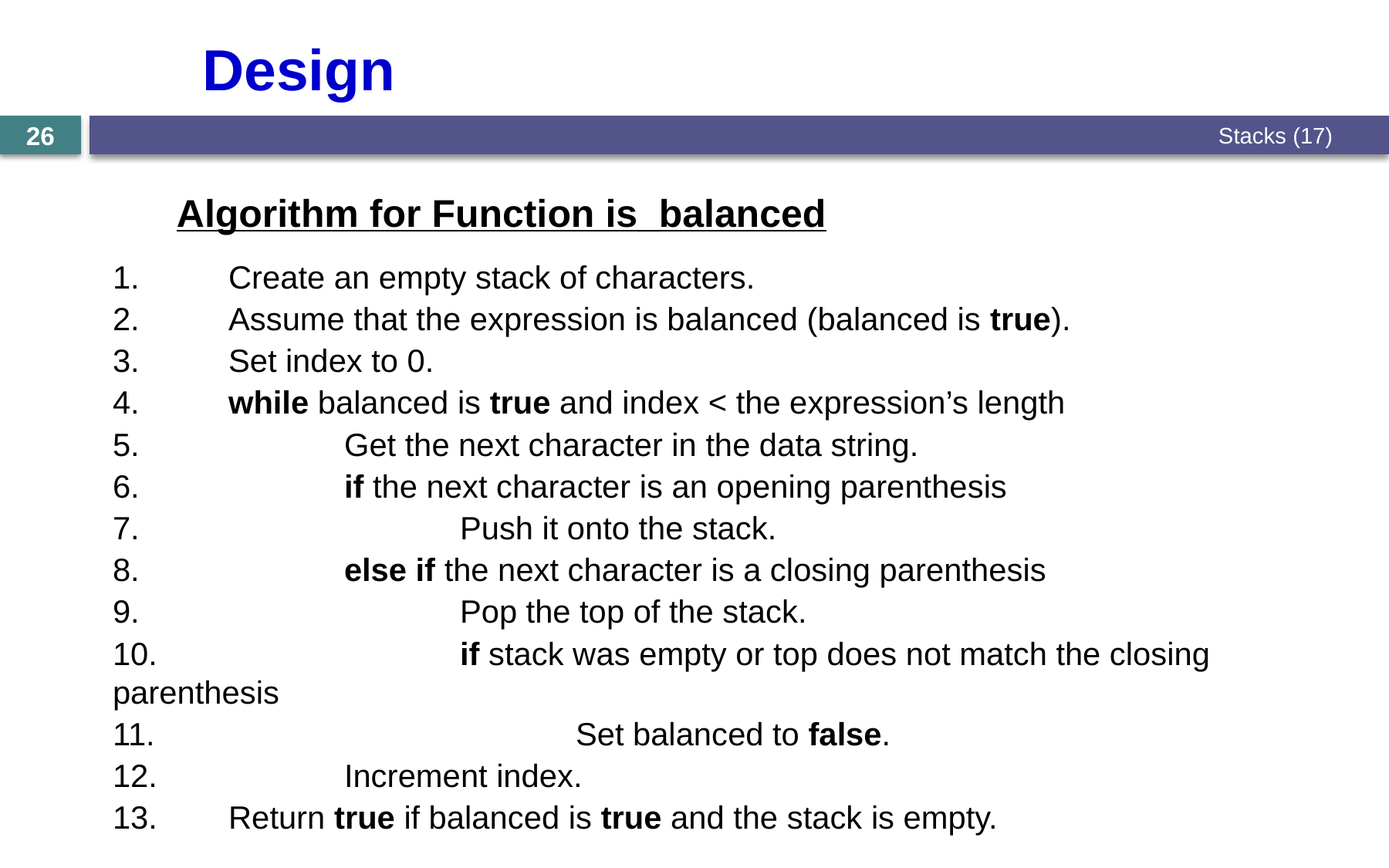

# Design
Stacks (17)
26
Algorithm for Function is_balanced
1.	Create an empty stack of characters.
2.	Assume that the expression is balanced (balanced is true).
3.	Set index to 0.
4. 	while balanced is true and index < the expression’s length
5. 		Get the next character in the data string.
6. 		if the next character is an opening parenthesis
7. 			Push it onto the stack.
8. 		else if the next character is a closing parenthesis
9. 			Pop the top of the stack.
10.	 		if stack was empty or top does not match the closing parenthesis
11. 				Set balanced to false.
12. 		Increment index.
13.	Return true if balanced is true and the stack is empty.